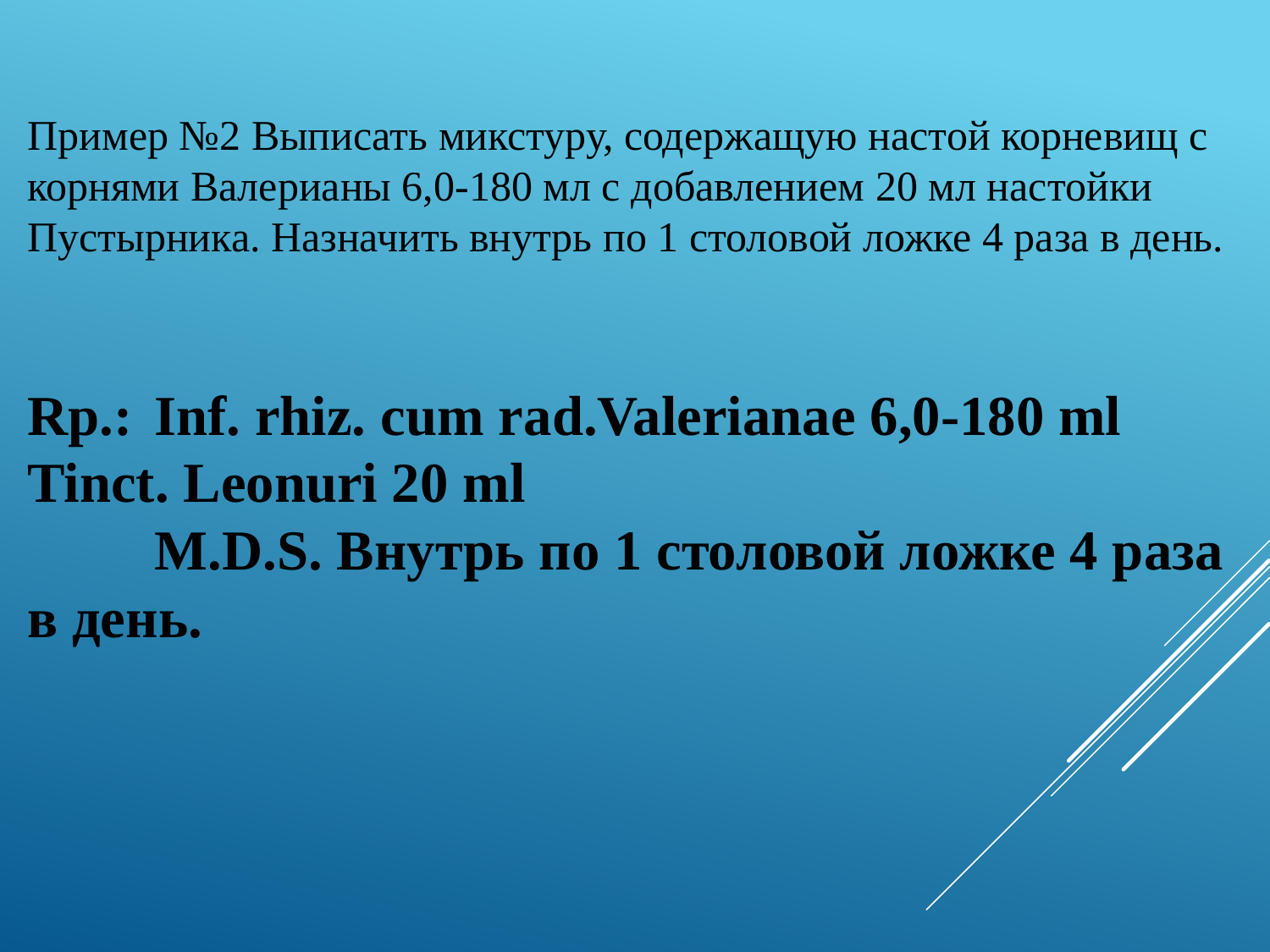

Пример №2 Выписать микстуру, содержащую настой корневищ с корнями Валерианы 6,0-180 мл с добавлением 20 мл настойки Пустырника. Назначить внутрь по 1 столовой ложке 4 раза в день.

Rp.: 	Inf. rhiz. сum rad.Valerianae 6,0-180 ml 	Tinct. Leonuri 20 ml
	M.D.S. Внутрь по 1 столовой ложке 4 раза в день.